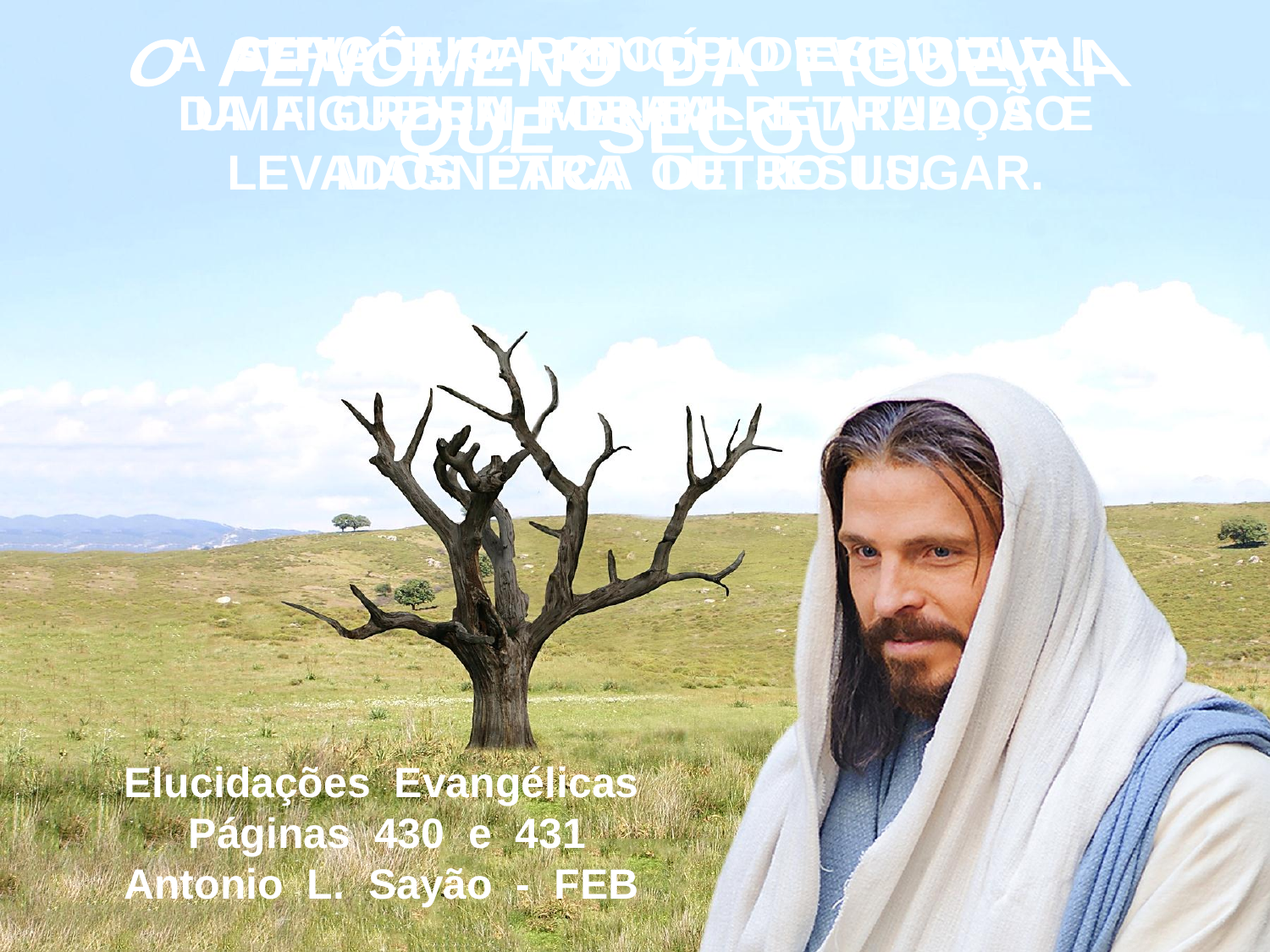

A  FIGUEIRA  SECOU  DEVIDO  A
UMA  ORDEM  MENTAL  E  ATUAÇÃO
MAGNÉTICA  DE  JESUS.
A  SEIVA  E  O  PRINCÍPIO  ESPIRITUAL
DA  FIGUEIRA  FORAM  RETIRADOS  E
LEVADOS  PARA  OUTRO  LUGAR.
O  FENÔMENO  DA  FIGUEIRA
QUE  SECOU
Elucidações  Evangélicas
Páginas  430  e  431
Antonio  L.  Sayão  -  FEB